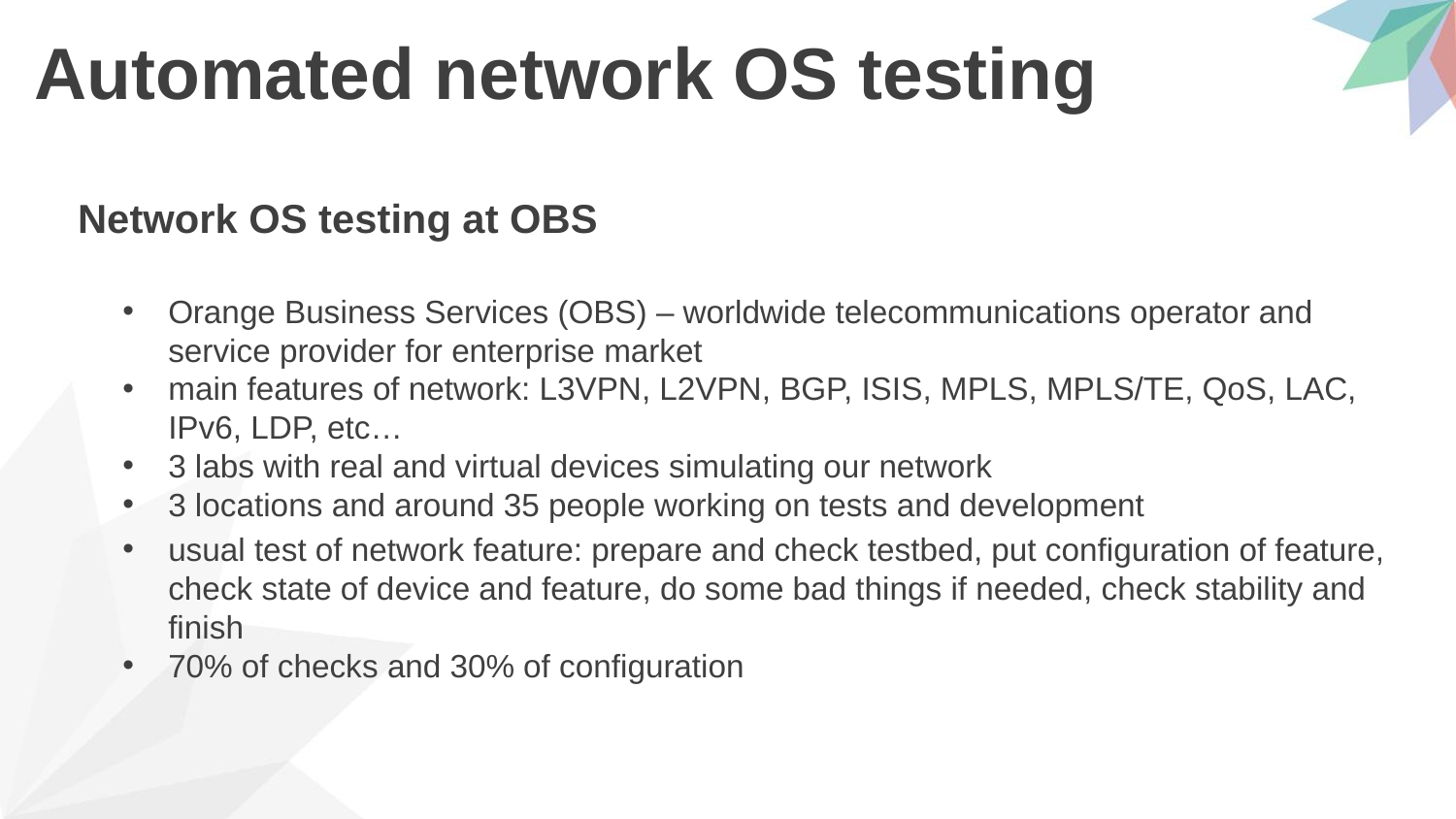

# Automated network OS testing
Network OS testing at OBS
Orange Business Services (OBS) – worldwide telecommunications operator and service provider for enterprise market
main features of network: L3VPN, L2VPN, BGP, ISIS, MPLS, MPLS/TE, QoS, LAC, IPv6, LDP, etc…
3 labs with real and virtual devices simulating our network
3 locations and around 35 people working on tests and development
usual test of network feature: prepare and check testbed, put configuration of feature, check state of device and feature, do some bad things if needed, check stability and finish
70% of checks and 30% of configuration